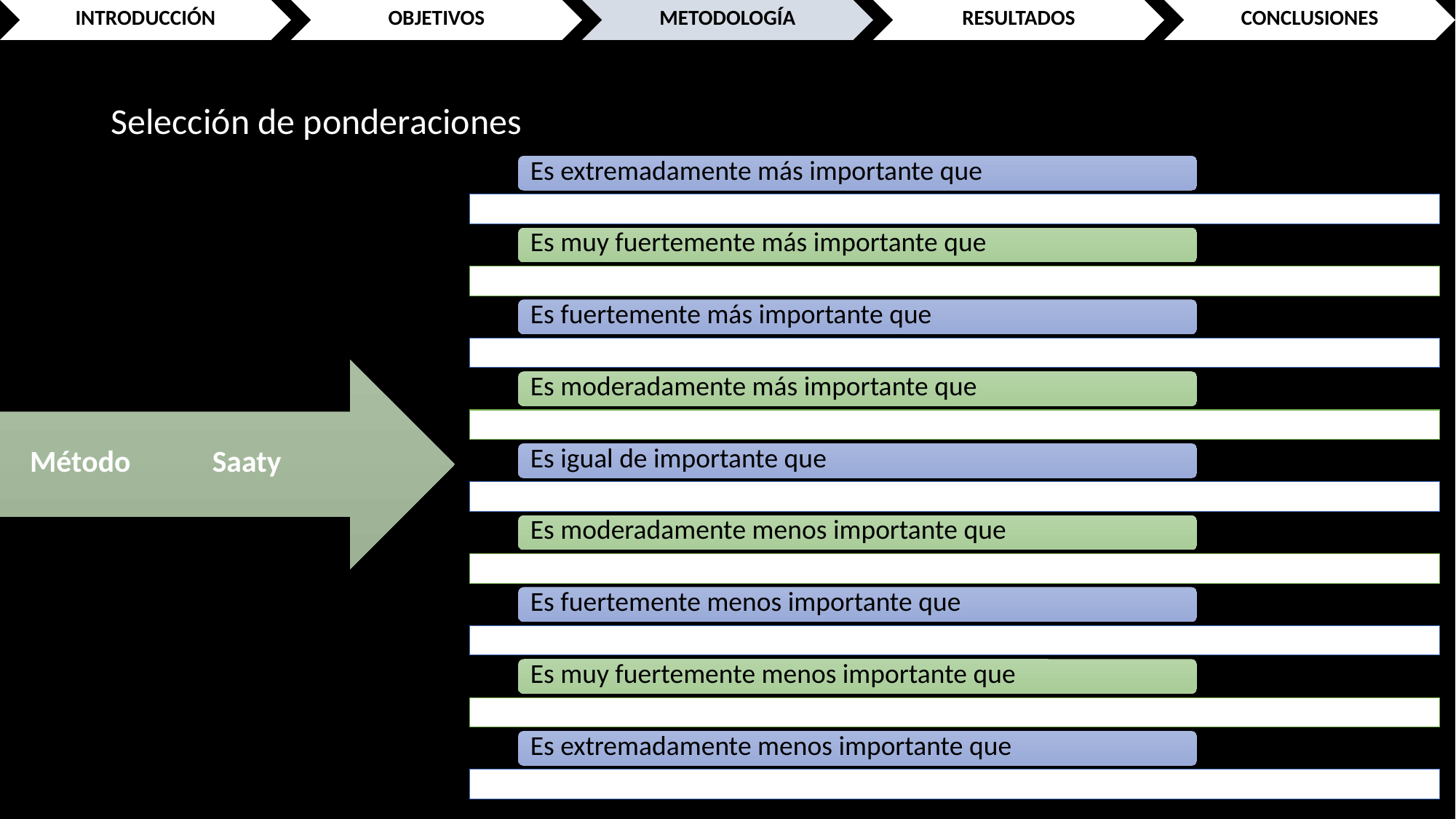

INTRODUCCIÓN
OBJETIVOS
METODOLOGÍA
RESULTADOS
CONCLUSIONES
# Selección de ponderaciones
Es extremadamente más importante que
Es muy fuertemente más importante que
Es fuertemente más importante que
Es moderadamente más importante que
Es igual de importante que
Es moderadamente menos importante que
Es fuertemente menos importante que
Es muy fuertemente menos importante que
Es extremadamente menos importante que
Método
Saaty